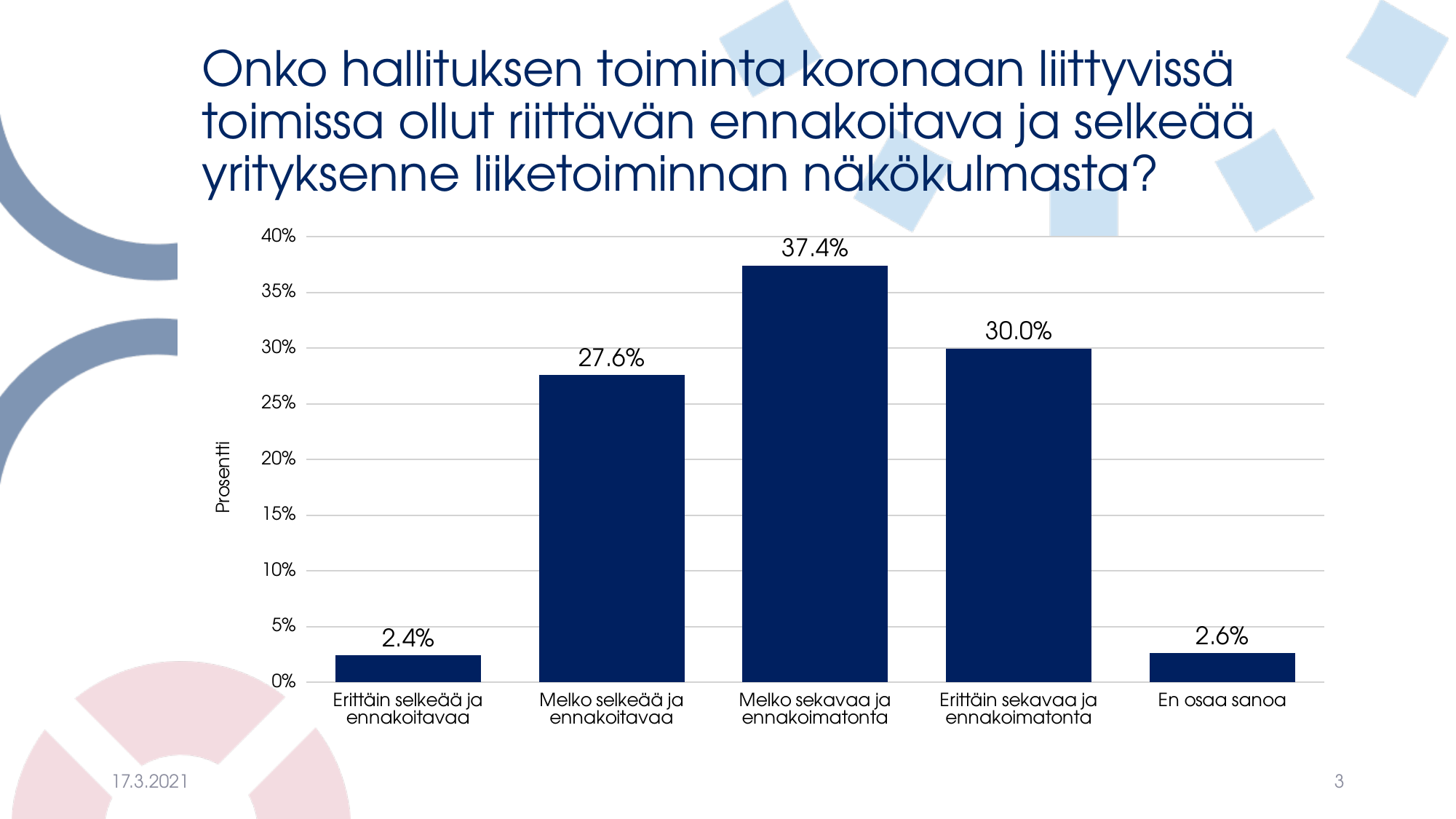

# Onko hallituksen toiminta koronaan liittyvissä toimissa ollut riittävän ennakoitava ja selkeää yrityksenne liiketoiminnan näkökulmasta?

### Chart

| Category |  |
|---|---|
| Erittäin selkeää ja ennakoitavaa | 0.024226612001490868 |
| Melko selkeää ja ennakoitavaa | 0.27581065970928065 |
| Melko sekavaa ja ennakoimatonta | 0.3742079761461051 |
| Erittäin sekavaa ja ennakoimatonta | 0.2996645546030563 |
| En osaa sanoa | 0.02609019754006709 |
17.3.2021

3